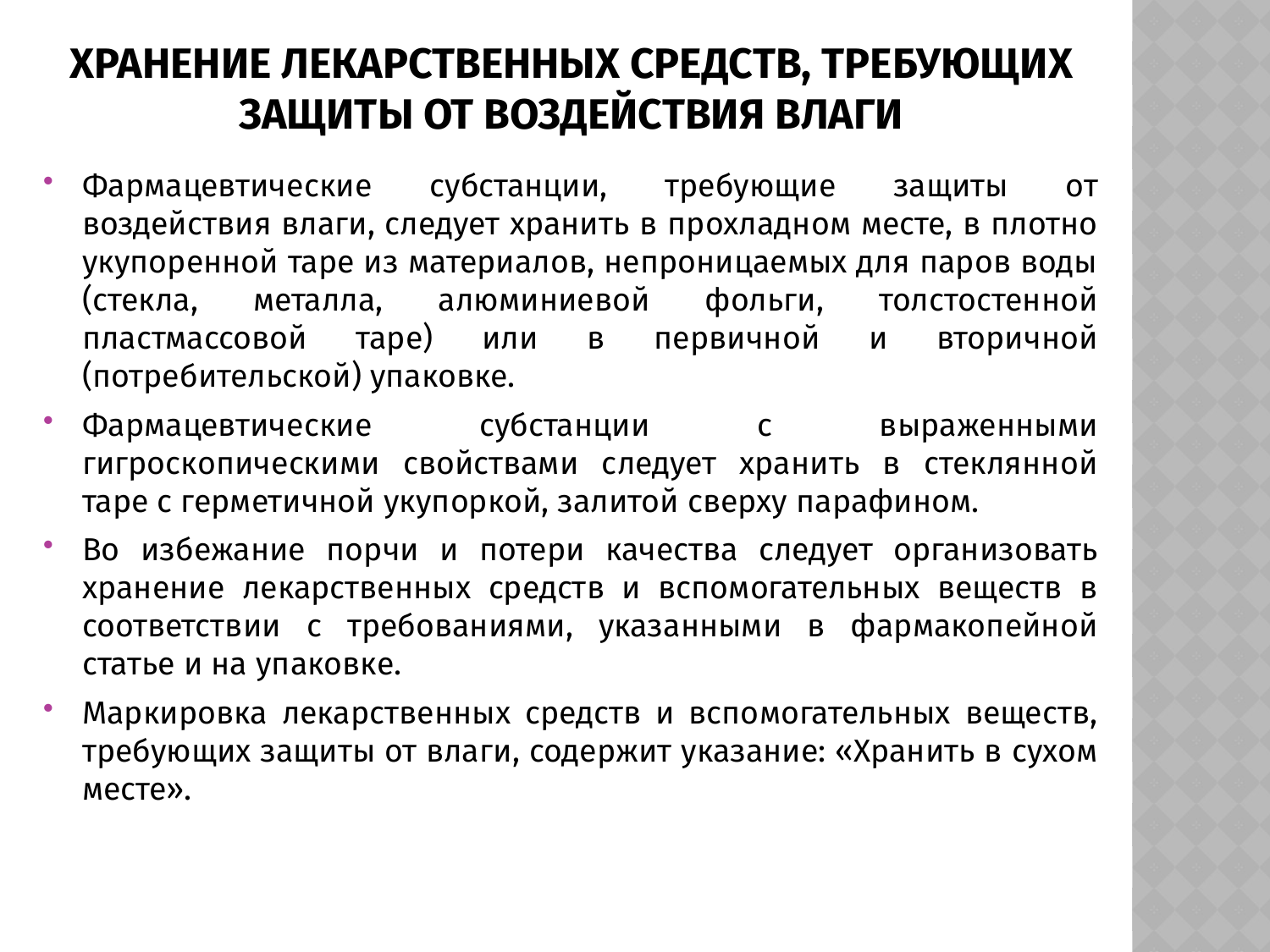

# Хранение лекарственных средств, требующих защиты от воздействия влаги
Фармацевтические субстанции, требующие защиты от воздействия влаги, следует хранить в прохладном месте, в плотно укупоренной таре из материалов, непроницаемых для паров воды (стекла, металла, алюминиевой фольги, толстостенной пластмассовой таре) или в первичной и вторичной (потребительской) упаковке.
Фармацевтические субстанции с выраженными гигроскопическими свойствами следует хранить в стеклянной таре с герметичной укупоркой, залитой сверху парафином.
Во избежание порчи и потери качества следует организовать хранение лекарственных средств и вспомогательных веществ в соответствии с требованиями, указанными в фармакопейной статье и на упаковке.
Маркировка лекарственных средств и вспомогательных веществ, требующих защиты от влаги, содержит указание: «Хранить в сухом месте».